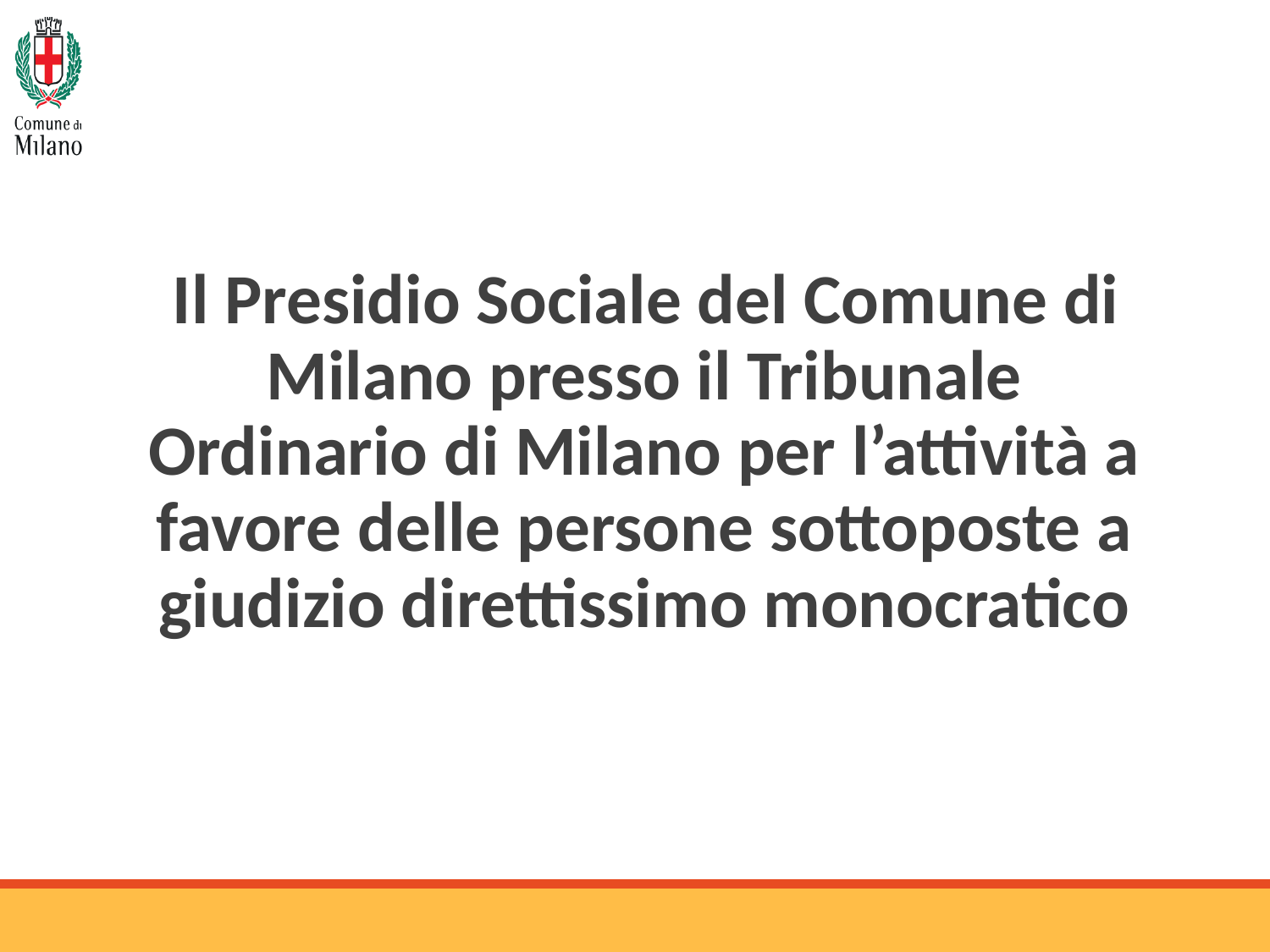

Il Presidio Sociale del Comune di Milano presso il Tribunale Ordinario di Milano per l’attività a favore delle persone sottoposte a giudizio direttissimo monocratico